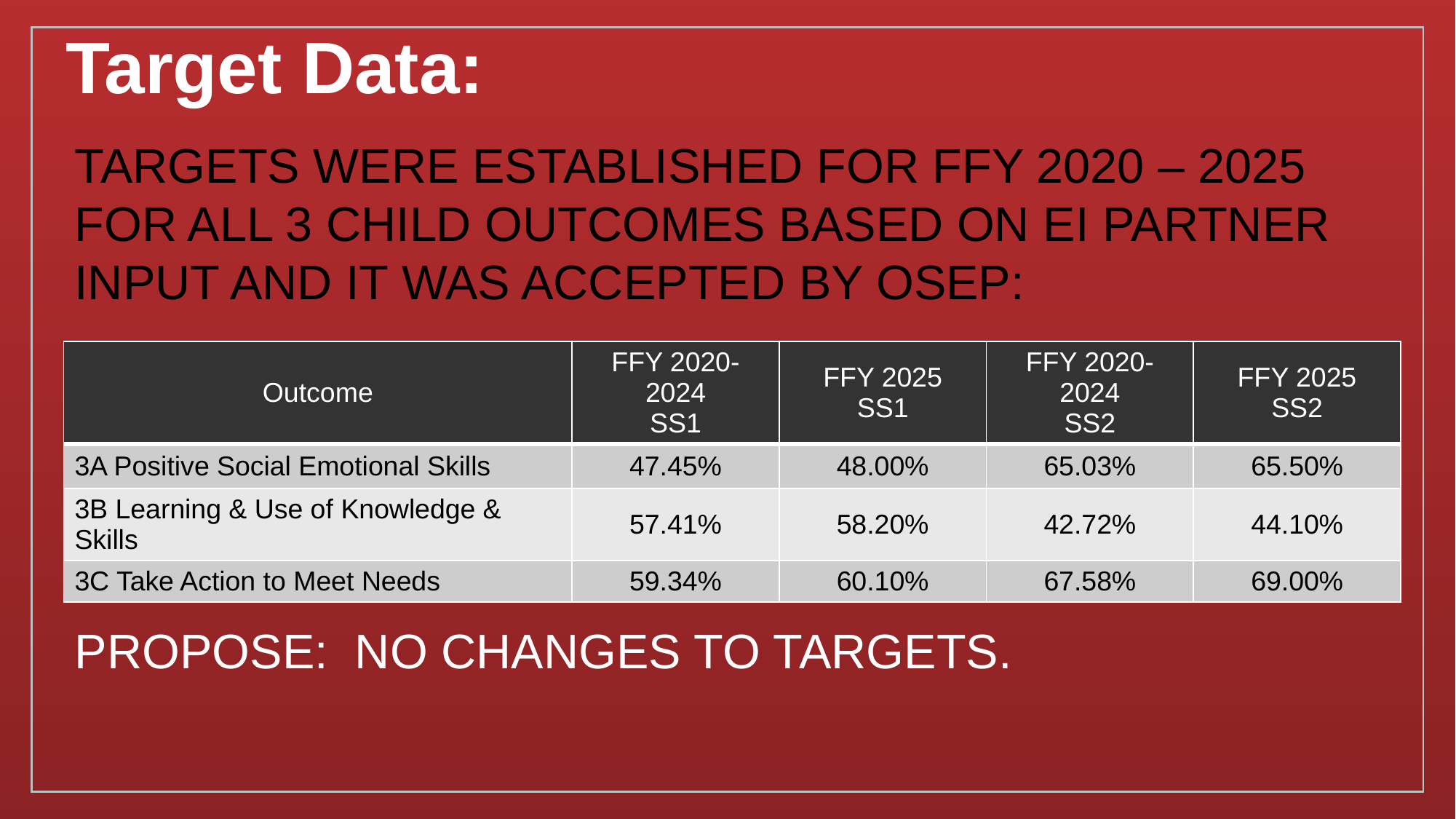

# Target Data:
Targets were established for FFY 2020 – 2025 For all 3 child outcomes Based on Ei Partner Input and it was accepted by osep:

PROPOSE:  No changes to targets.
| Outcome | FFY 2020-2024 SS1 | FFY 2025 SS1 | FFY 2020-2024 SS2 | FFY 2025 SS2 |
| --- | --- | --- | --- | --- |
| 3A Positive Social Emotional Skills | 47.45% | 48.00% | 65.03% | 65.50% |
| 3B Learning & Use of Knowledge & Skills | 57.41% | 58.20% | 42.72% | 44.10% |
| 3C Take Action to Meet Needs | 59.34% | 60.10% | 67.58% | 69.00% |